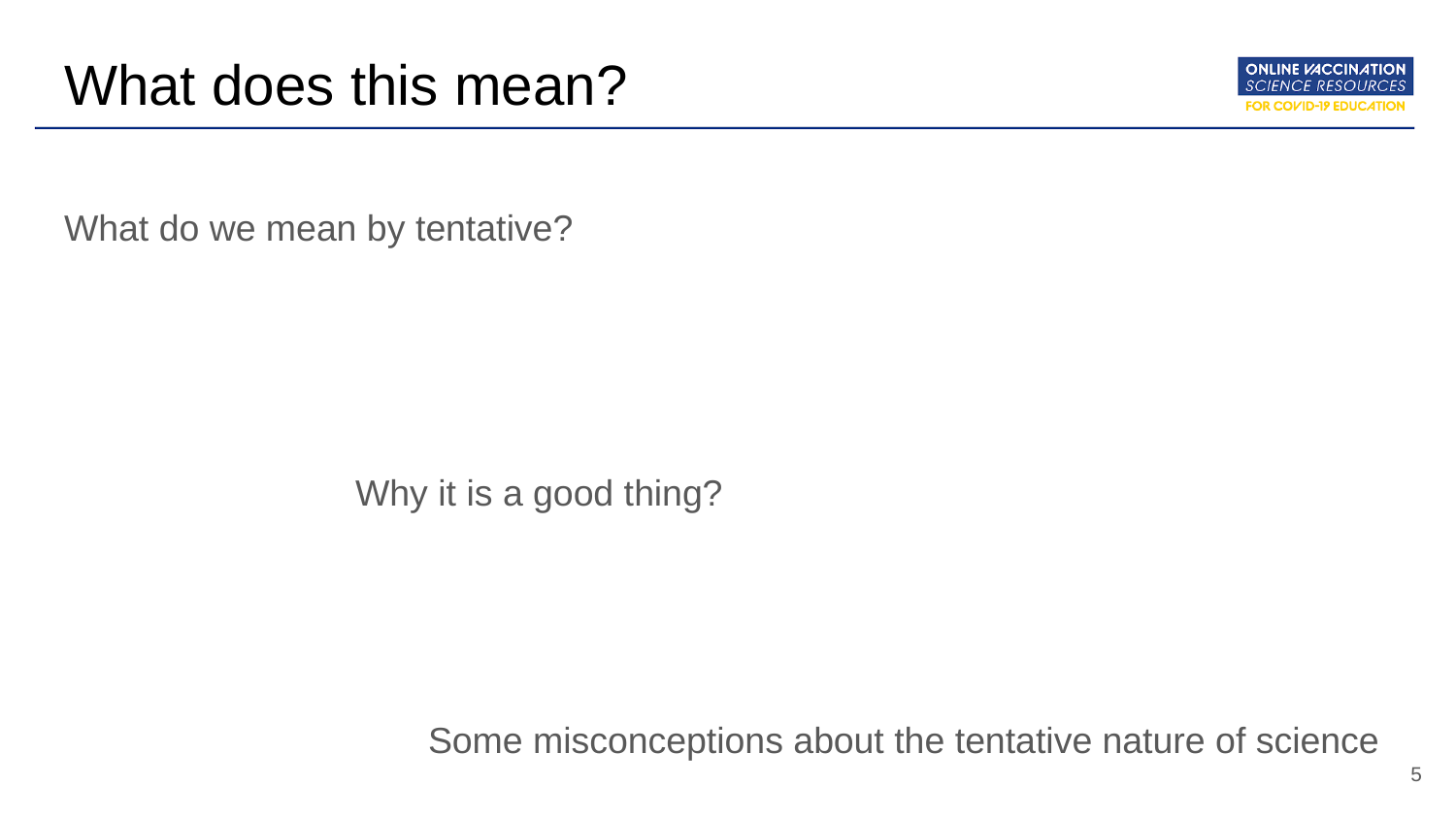

# What does this mean?
What do we mean by tentative?

Why it is a good thing?

Some misconceptions about the tentative nature of science

5